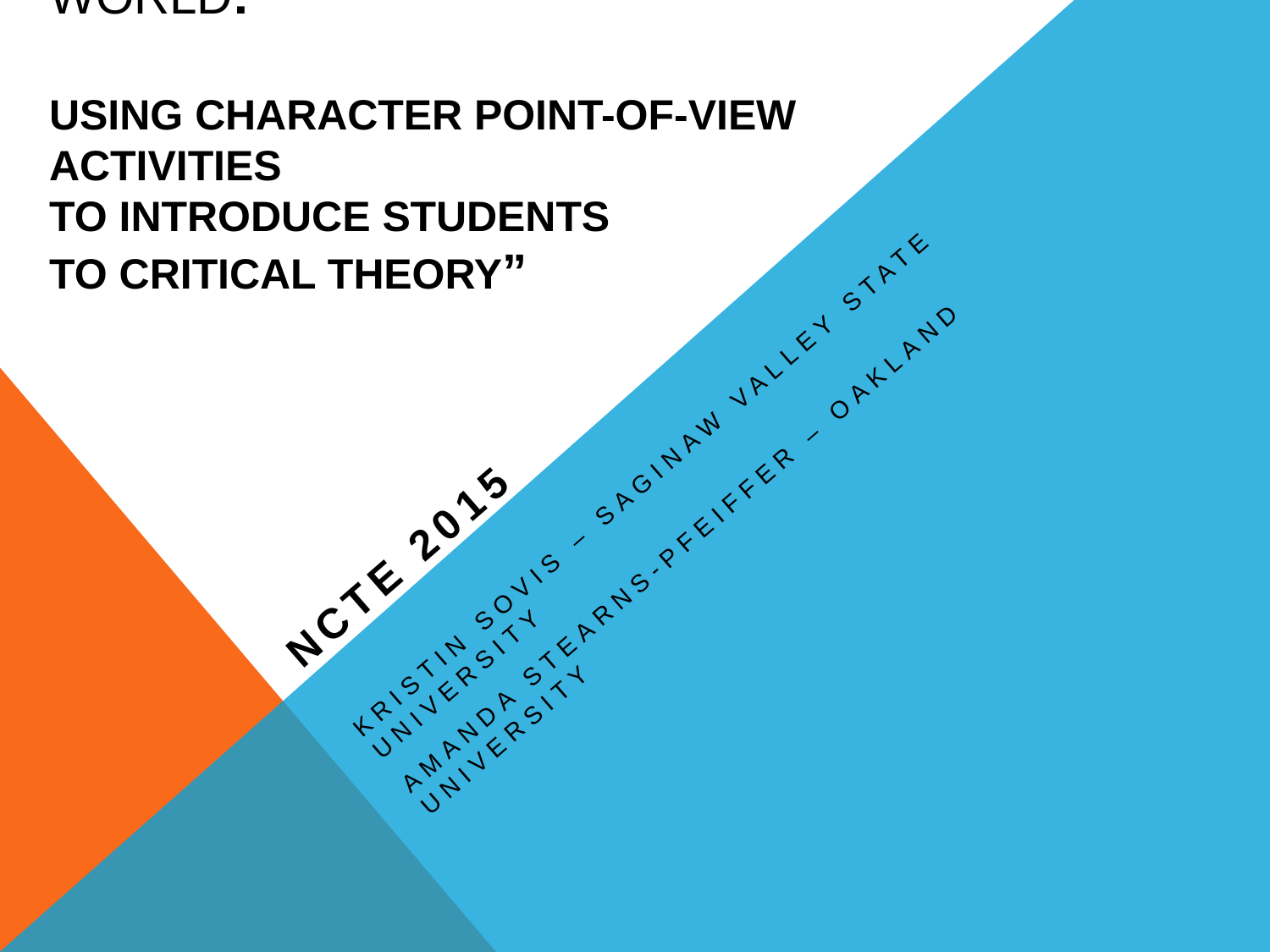

# “Seeing Beyond Our Own World: Using Character Point-of-View Activities to Introduce Students to Critical Theory”
NCTE 2015

Kristin Sovis – Saginaw Valley State University
Amanda Stearns-Pfeiffer – Oakland University